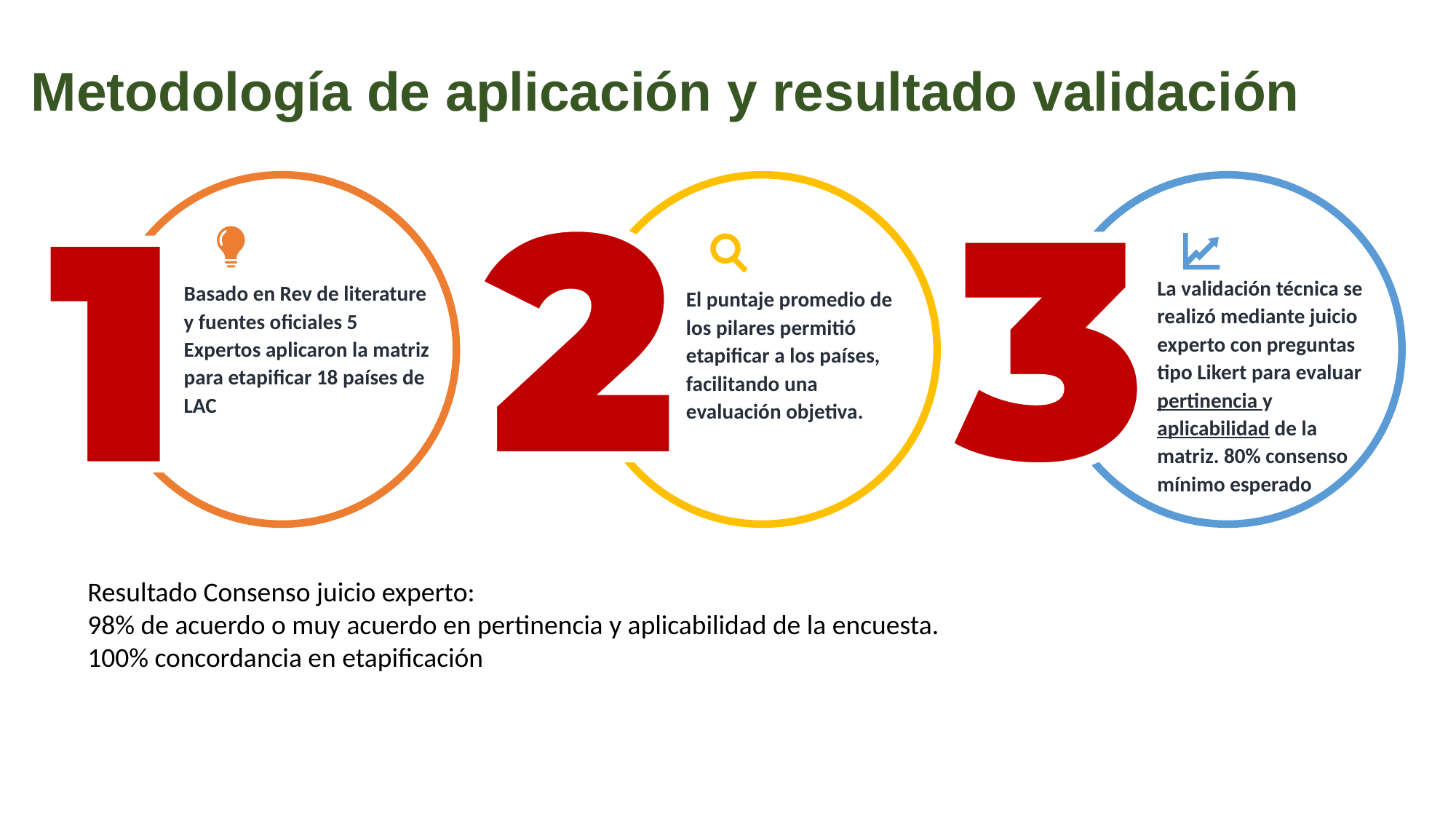

Metodología de aplicación y resultado validación

La validación técnica se realizó mediante juicio experto con preguntas tipo Likert para evaluar pertinencia y aplicabilidad de la matriz. 80% consenso mínimo esperado
Basado en Rev de literature y fuentes oficiales 5 Expertos aplicaron la matriz para etapificar 18 países de LAC
El puntaje promedio de los pilares permitió etapificar a los países, facilitando una evaluación objetiva.
Resultado Consenso juicio experto:
98% de acuerdo o muy acuerdo en pertinencia y aplicabilidad de la encuesta.
100% concordancia en etapificación